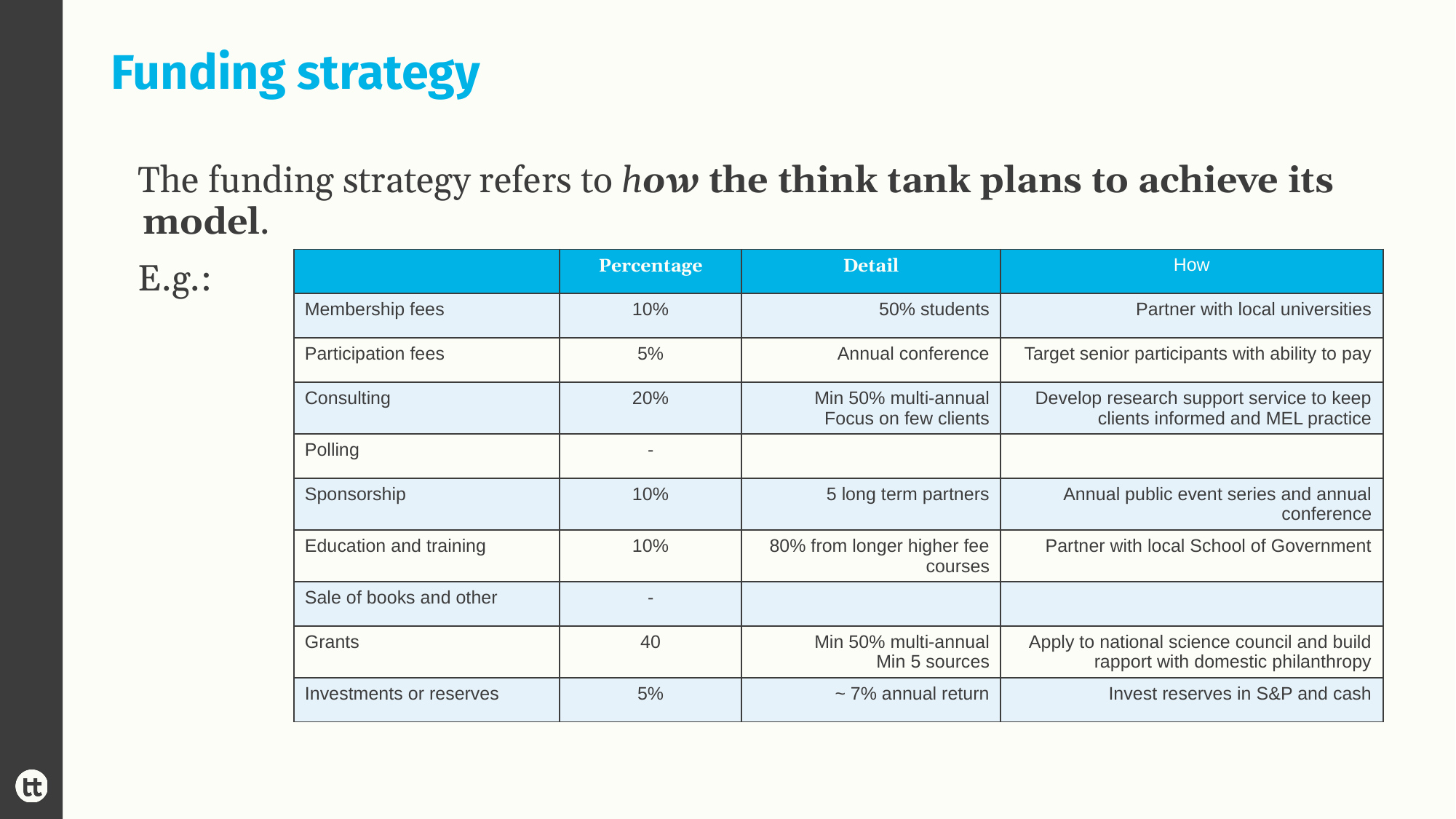

# Funding strategy
The funding strategy refers to how the think tank plans to achieve its model.
E.g.:

|  | Percentage | Detail | How |
| --- | --- | --- | --- |
| Membership fees | 10% | 50% students | Partner with local universities |
| Participation fees | 5% | Annual conference | Target senior participants with ability to pay |
| Consulting | 20% | Min 50% multi-annual Focus on few clients | Develop research support service to keep clients informed and MEL practice |
| Polling | - |  |  |
| Sponsorship | 10% | 5 long term partners | Annual public event series and annual conference |
| Education and training | 10% | 80% from longer higher fee courses | Partner with local School of Government |
| Sale of books and other | - |  |  |
| Grants | 40 | Min 50% multi-annual Min 5 sources | Apply to national science council and build rapport with domestic philanthropy |
| Investments or reserves | 5% | ~ 7% annual return | Invest reserves in S&P and cash |